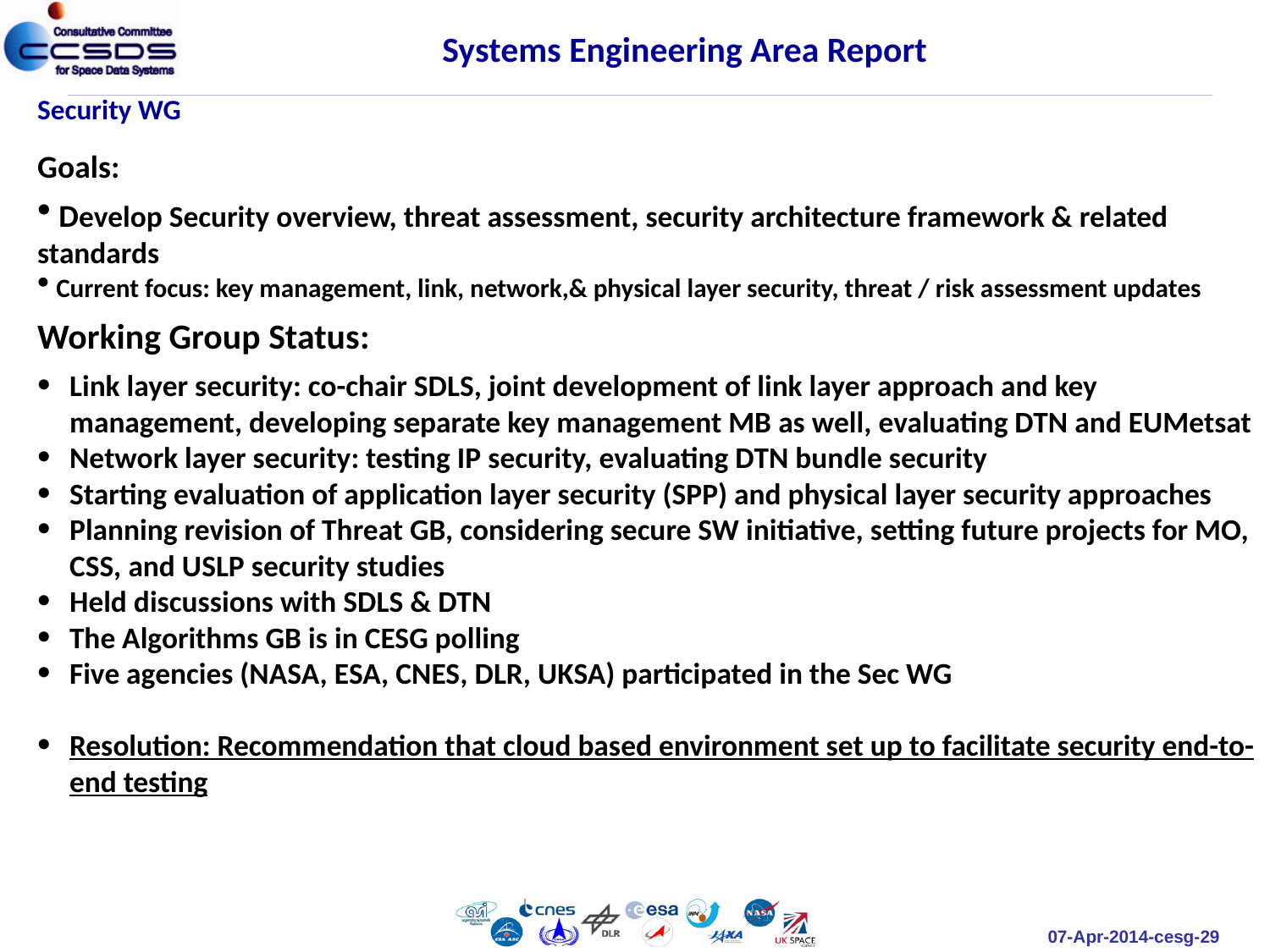

Systems Engineering Area Report
Security WG
Goals:
 Develop Security overview, threat assessment, security architecture framework & related standards
 Current focus: key management, link, network,& physical layer security, threat / risk assessment updates
Working Group Status:
Link layer security: co-chair SDLS, joint development of link layer approach and key management, developing separate key management MB as well, evaluating DTN and EUMetsat
Network layer security: testing IP security, evaluating DTN bundle security
Starting evaluation of application layer security (SPP) and physical layer security approaches
Planning revision of Threat GB, considering secure SW initiative, setting future projects for MO, CSS, and USLP security studies
Held discussions with SDLS & DTN
The Algorithms GB is in CESG polling
Five agencies (NASA, ESA, CNES, DLR, UKSA) participated in the Sec WG

Resolution: Recommendation that cloud based environment set up to facilitate security end-to-end testing